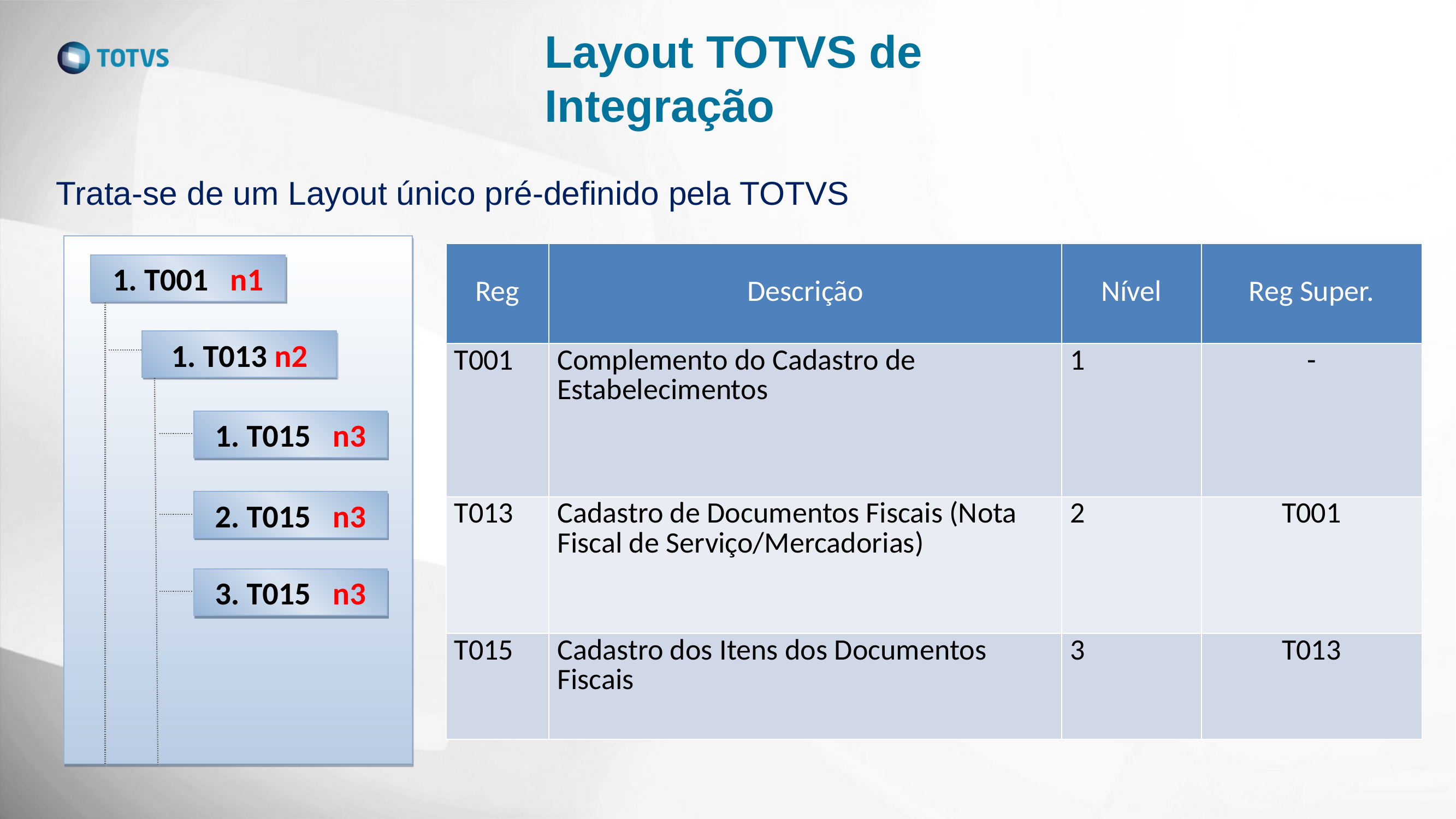

Layout TOTVS de Integração

#
Trata-se de um Layout único pré-definido pela TOTVS

| Reg | Descrição | Nível | Reg Super. |
| --- | --- | --- | --- |
| T001 | Complemento do Cadastro de Estabelecimentos | 1 | - |
| T013 | Cadastro de Documentos Fiscais (Nota Fiscal de Serviço/Mercadorias) | 2 | T001 |
| T015 | Cadastro dos Itens dos Documentos Fiscais | 3 | T013 |
1. T001   n1
1. T013 n2
1. T015   n3
2. T015   n3
3. T015   n3